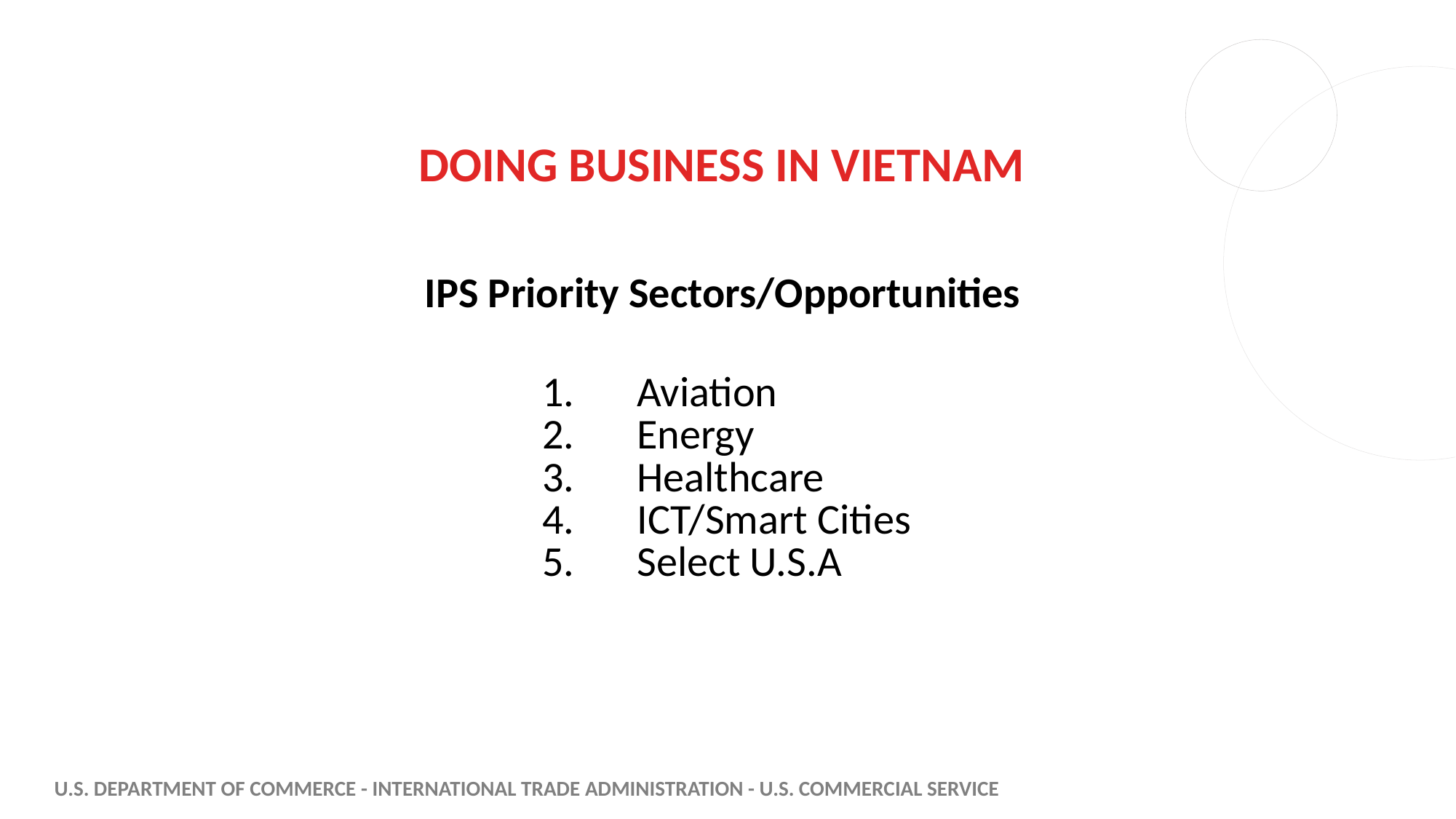

# Doing Business in Vietnam
| IPS Priority Sectors/Opportunities |
| --- |
| Aviation Energy Healthcare ICT/Smart Cities Select U.S.A |

U.S. Department of Commerce - International Trade Administration - U.S. Commercial Service